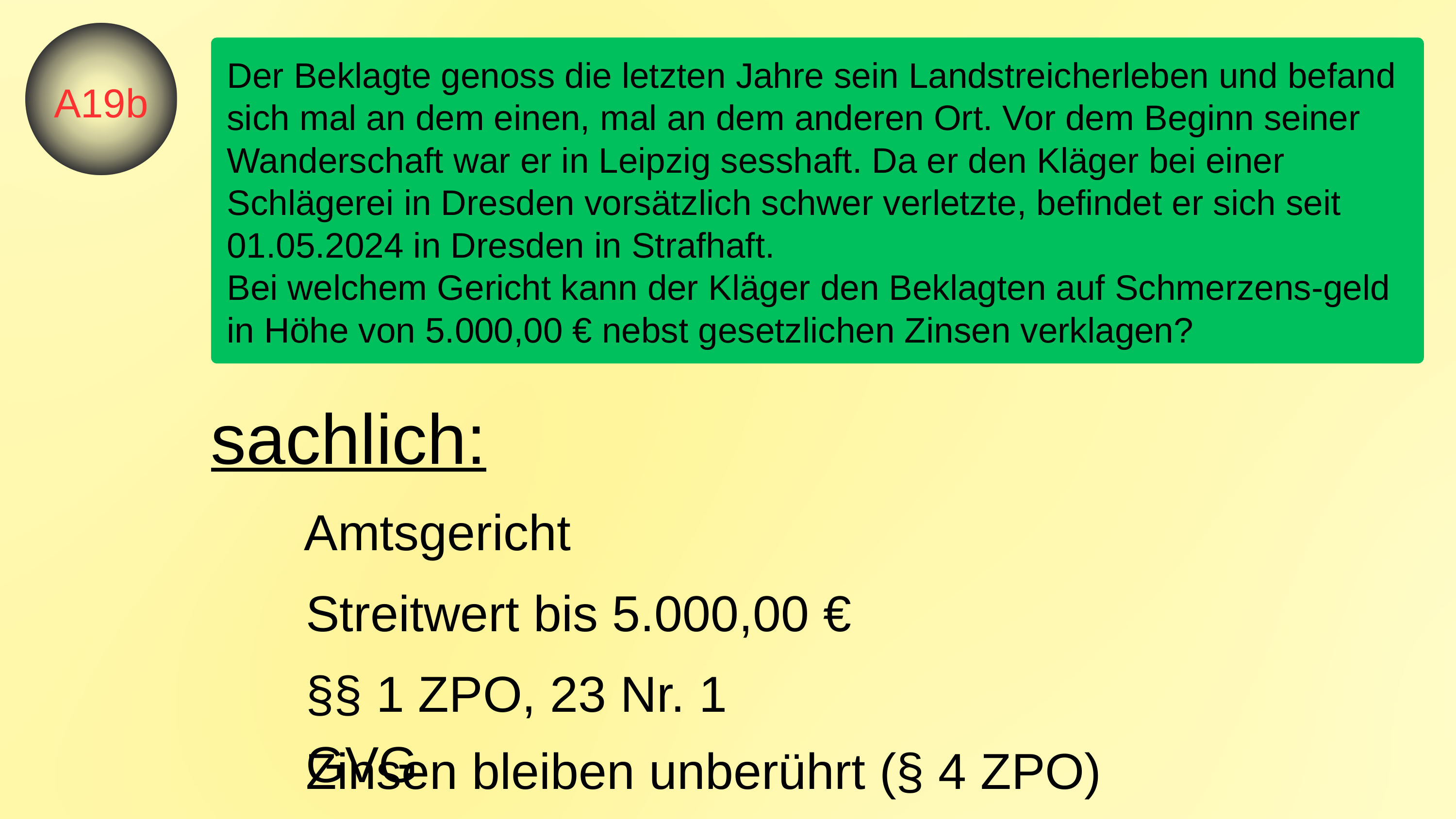

Der Beklagte genoss die letzten Jahre sein Landstreicherleben und befand sich mal an dem einen, mal an dem anderen Ort. Vor dem Beginn seiner Wanderschaft war er in Leipzig sesshaft. Da er den Kläger bei einer Schlägerei in Dresden vorsätzlich schwer verletzte, befindet er sich seit 01.05.2024 in Dresden in Strafhaft.
Bei welchem Gericht kann der Kläger den Beklagten auf Schmerzens-geld in Höhe von 5.000,00 € nebst gesetzlichen Zinsen verklagen?
A19b
sachlich:
Amtsgericht
Streitwert bis 5.000,00 €
§§ 1 ZPO, 23 Nr. 1 GVG
Zinsen bleiben unberührt (§ 4 ZPO)